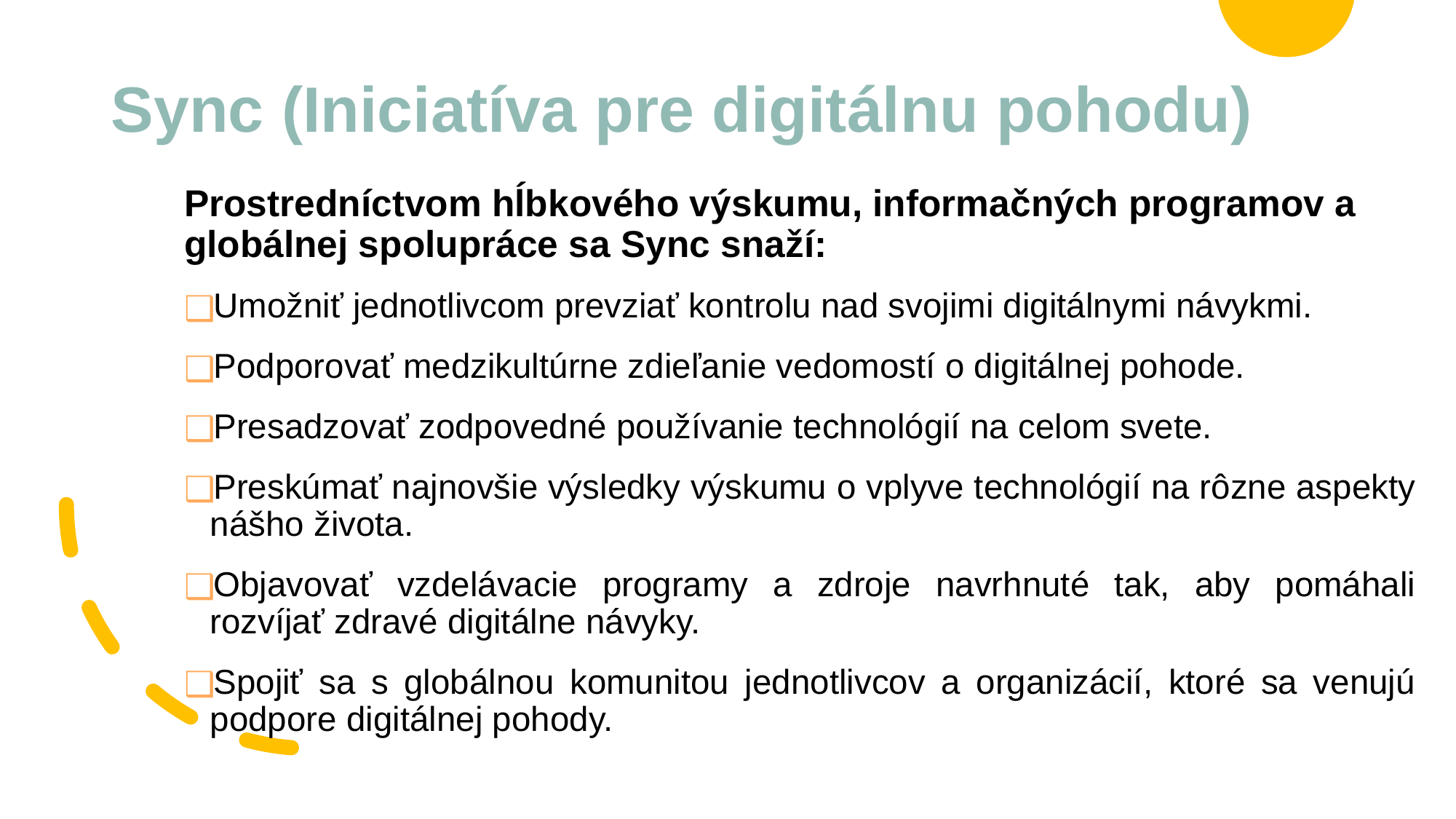

Sync (Iniciatíva pre digitálnu pohodu)
Prostredníctvom hĺbkového výskumu, informačných programov a globálnej spolupráce sa Sync snaží:
Umožniť jednotlivcom prevziať kontrolu nad svojimi digitálnymi návykmi.
Podporovať medzikultúrne zdieľanie vedomostí o digitálnej pohode.
Presadzovať zodpovedné používanie technológií na celom svete.
Preskúmať najnovšie výsledky výskumu o vplyve technológií na rôzne aspekty nášho života.
Objavovať vzdelávacie programy a zdroje navrhnuté tak, aby pomáhali rozvíjať zdravé digitálne návyky.
Spojiť sa s globálnou komunitou jednotlivcov a organizácií, ktoré sa venujú podpore digitálnej pohody.